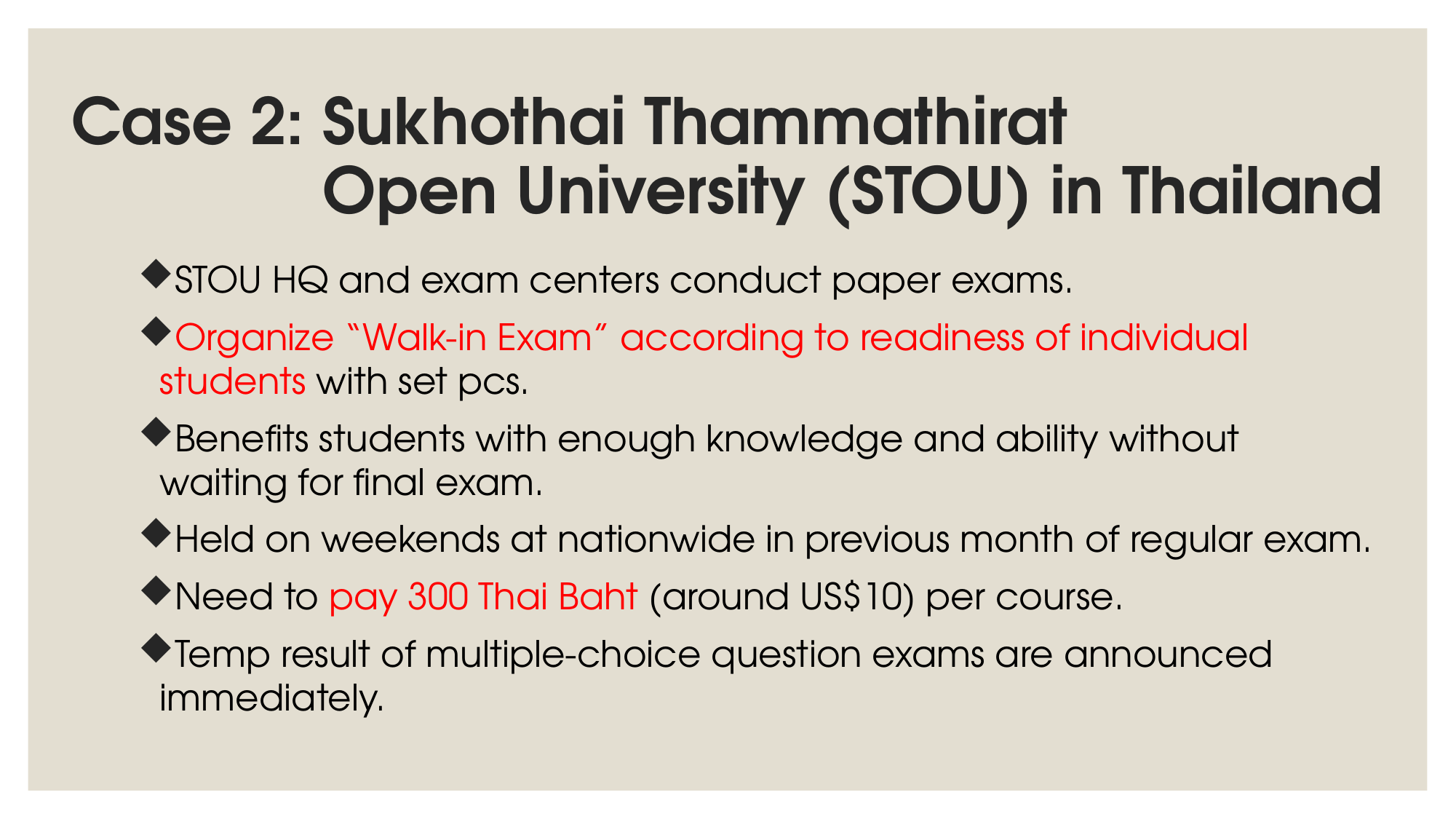

# Case 2: Sukhothai Thammathirat Open University (STOU) in Thailand
STOU HQ and exam centers conduct paper exams.
Organize “Walk-in Exam” according to readiness of individual students with set pcs.
Benefits students with enough knowledge and ability without waiting for final exam.
Held on weekends at nationwide in previous month of regular exam.
Need to pay 300 Thai Baht (around US$10) per course.
Temp result of multiple-choice question exams are announced immediately.